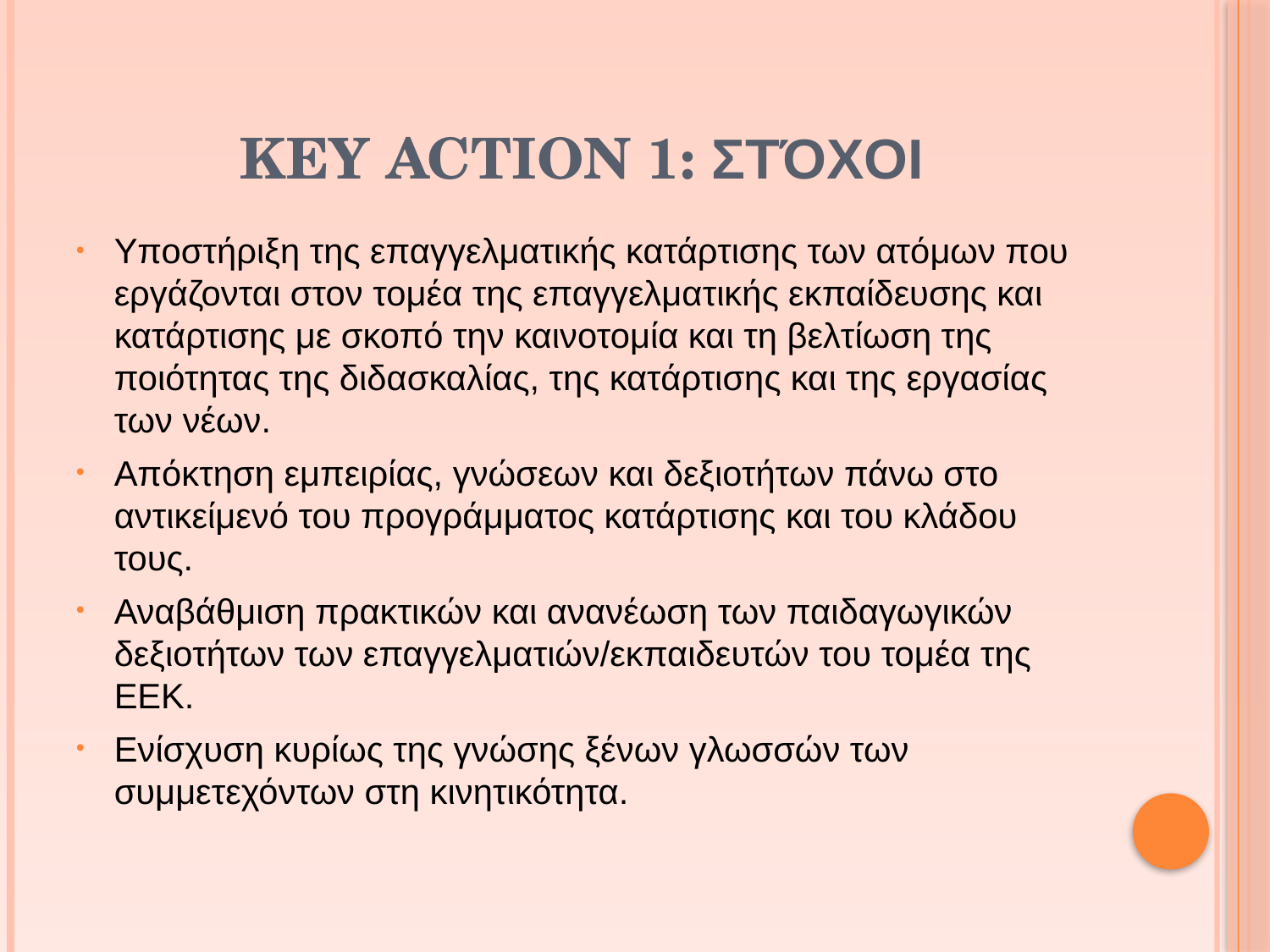

# Key Action 1: Στόχοι
Υποστήριξη της επαγγελματικής κατάρτισης των ατόμων που εργάζονται στον τομέα της επαγγελματικής εκπαίδευσης και κατάρτισης με σκοπό την καινοτομία και τη βελτίωση της ποιότητας της διδασκαλίας, της κατάρτισης και της εργασίας των νέων.
Απόκτηση εμπειρίας, γνώσεων και δεξιοτήτων πάνω στο αντικείμενό του προγράμματος κατάρτισης και του κλάδου τους.
Αναβάθμιση πρακτικών και ανανέωση των παιδαγωγικών δεξιοτήτων των επαγγελματιών/εκπαιδευτών του τομέα της ΕΕΚ.
Ενίσχυση κυρίως της γνώσης ξένων γλωσσών των συμμετεχόντων στη κινητικότητα.